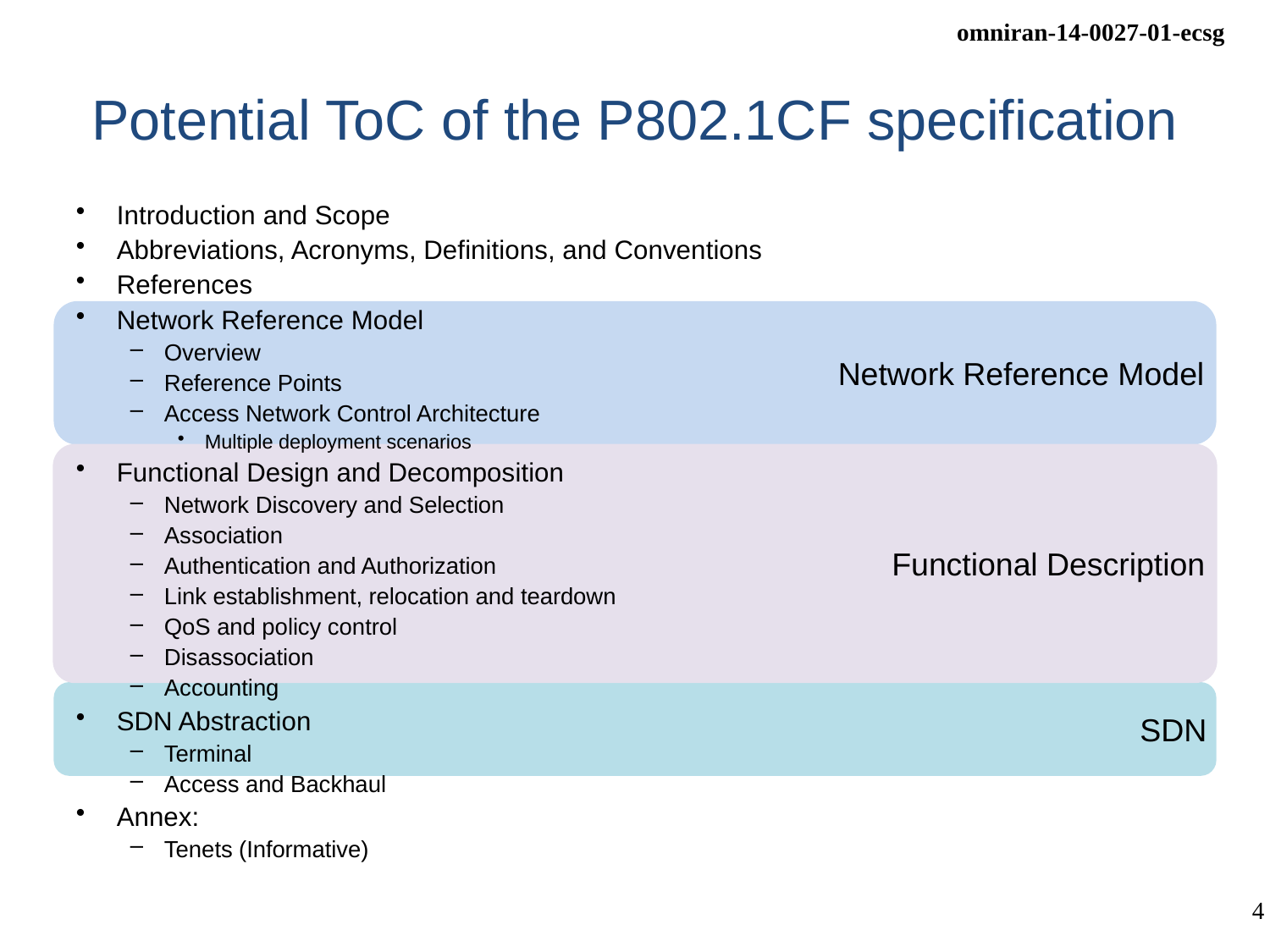

# Potential ToC of the P802.1CF specification
Introduction and Scope
Abbreviations, Acronyms, Definitions, and Conventions
References
Network Reference Model
Overview
Reference Points
Access Network Control Architecture
Multiple deployment scenarios
Functional Design and Decomposition
Network Discovery and Selection
Association
Authentication and Authorization
Link establishment, relocation and teardown
QoS and policy control
Disassociation
Accounting
SDN Abstraction
Terminal
Access and Backhaul
Annex:
Tenets (Informative)
Network Reference Model
Functional Description
SDN